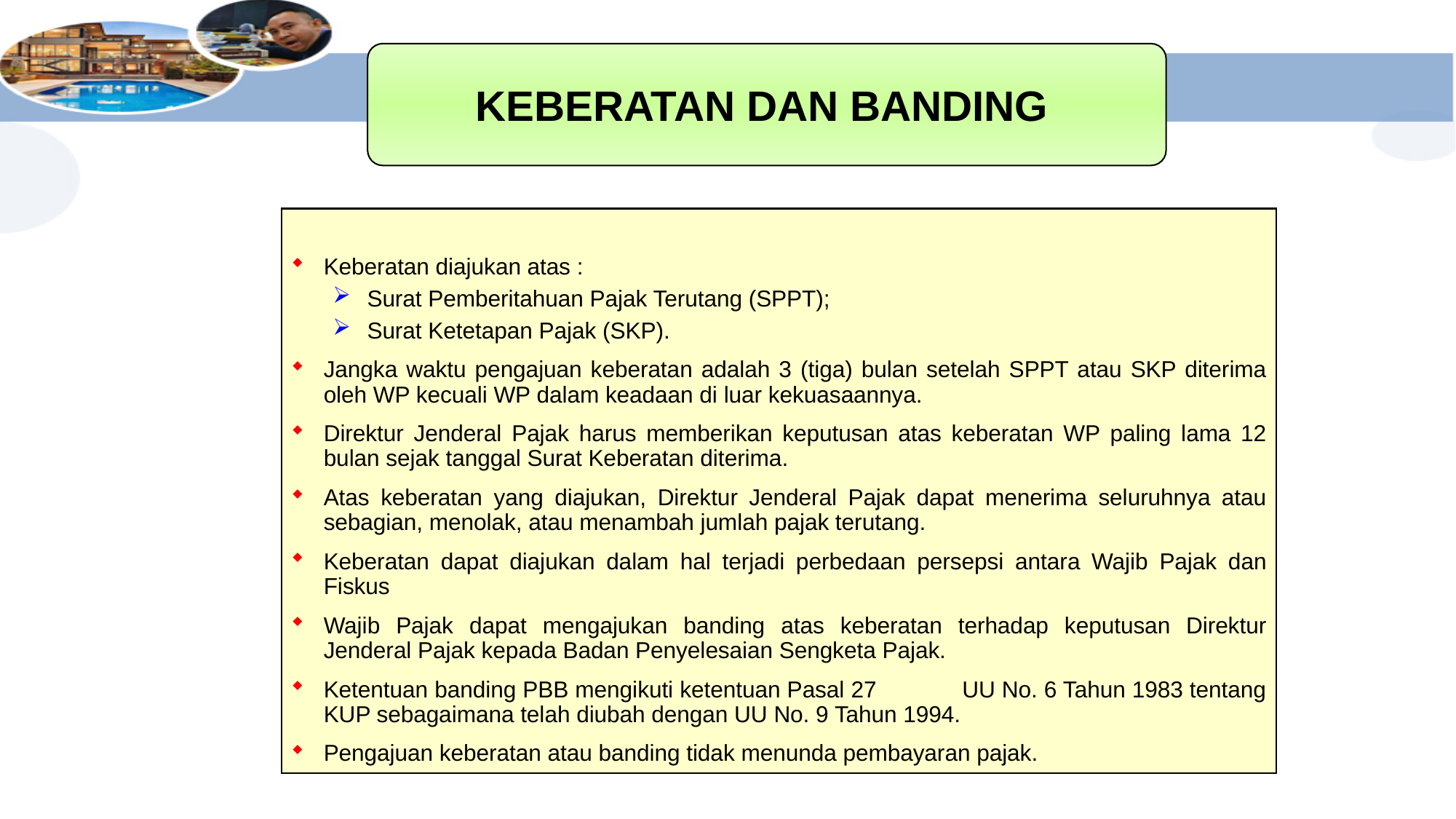

#
KEBERATAN DAN BANDING

Keberatan diajukan atas :
Surat Pemberitahuan Pajak Terutang (SPPT);
Surat Ketetapan Pajak (SKP).
Jangka waktu pengajuan keberatan adalah 3 (tiga) bulan setelah SPPT atau SKP diterima oleh WP kecuali WP dalam keadaan di luar kekuasaannya.
Direktur Jenderal Pajak harus memberikan keputusan atas keberatan WP paling lama 12 bulan sejak tanggal Surat Keberatan diterima.
Atas keberatan yang diajukan, Direktur Jenderal Pajak dapat menerima seluruhnya atau sebagian, menolak, atau menambah jumlah pajak terutang.
Keberatan dapat diajukan dalam hal terjadi perbedaan persepsi antara Wajib Pajak dan Fiskus
Wajib Pajak dapat mengajukan banding atas keberatan terhadap keputusan Direktur Jenderal Pajak kepada Badan Penyelesaian Sengketa Pajak.
Ketentuan banding PBB mengikuti ketentuan Pasal 27             UU No. 6 Tahun 1983 tentang KUP sebagaimana telah diubah dengan UU No. 9 Tahun 1994.
Pengajuan keberatan atau banding tidak menunda pembayaran pajak.